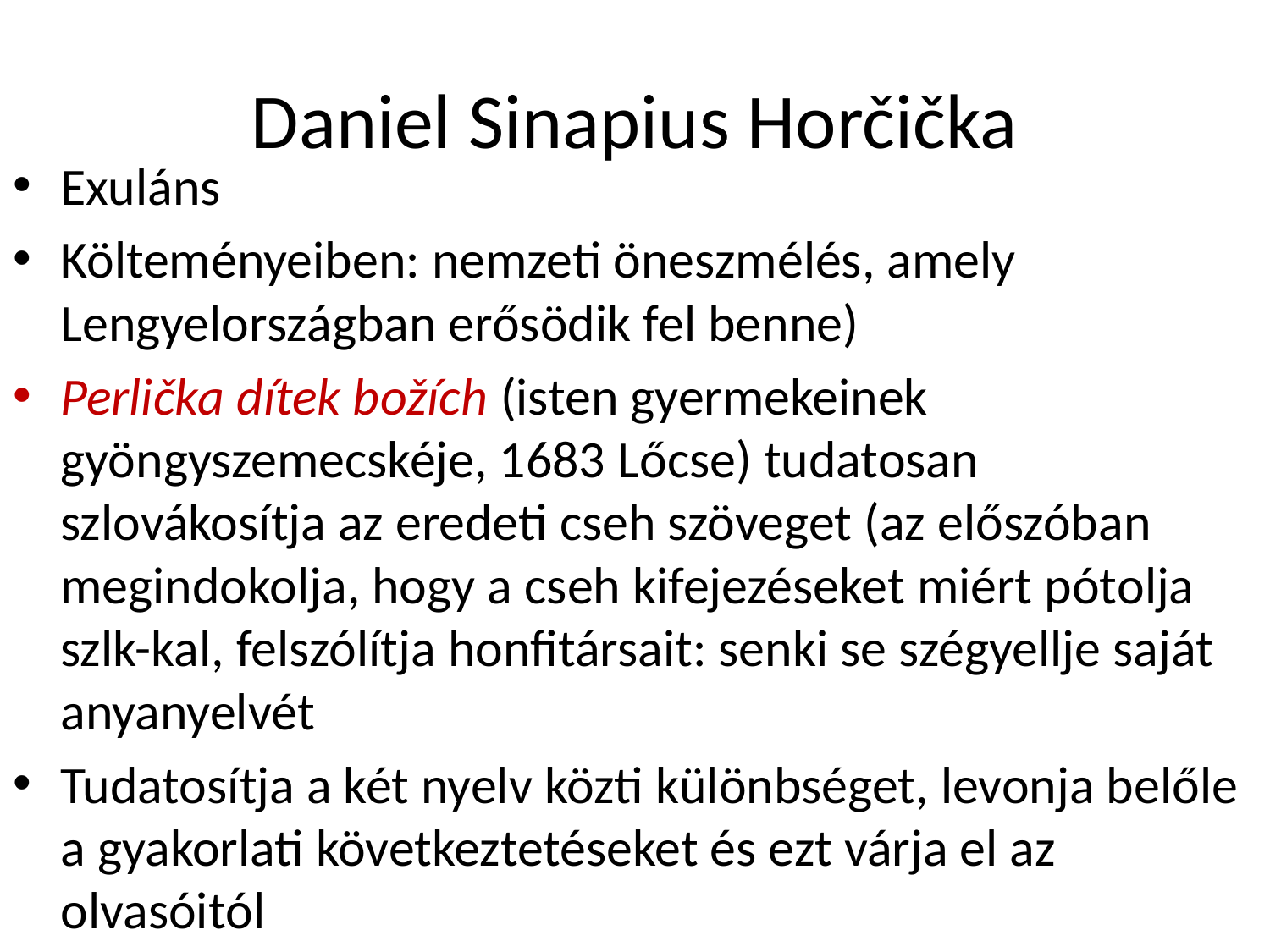

# Daniel Sinapius Horčička
Exuláns
Költeményeiben: nemzeti öneszmélés, amely Lengyelországban erősödik fel benne)
Perlička dítek božích (isten gyermekeinek gyöngyszemecskéje, 1683 Lőcse) tudatosan szlovákosítja az eredeti cseh szöveget (az előszóban megindokolja, hogy a cseh kifejezéseket miért pótolja szlk-kal, felszólítja honfitársait: senki se szégyellje saját anyanyelvét
Tudatosítja a két nyelv közti különbséget, levonja belőle a gyakorlati következtetéseket és ezt várja el az olvasóitól